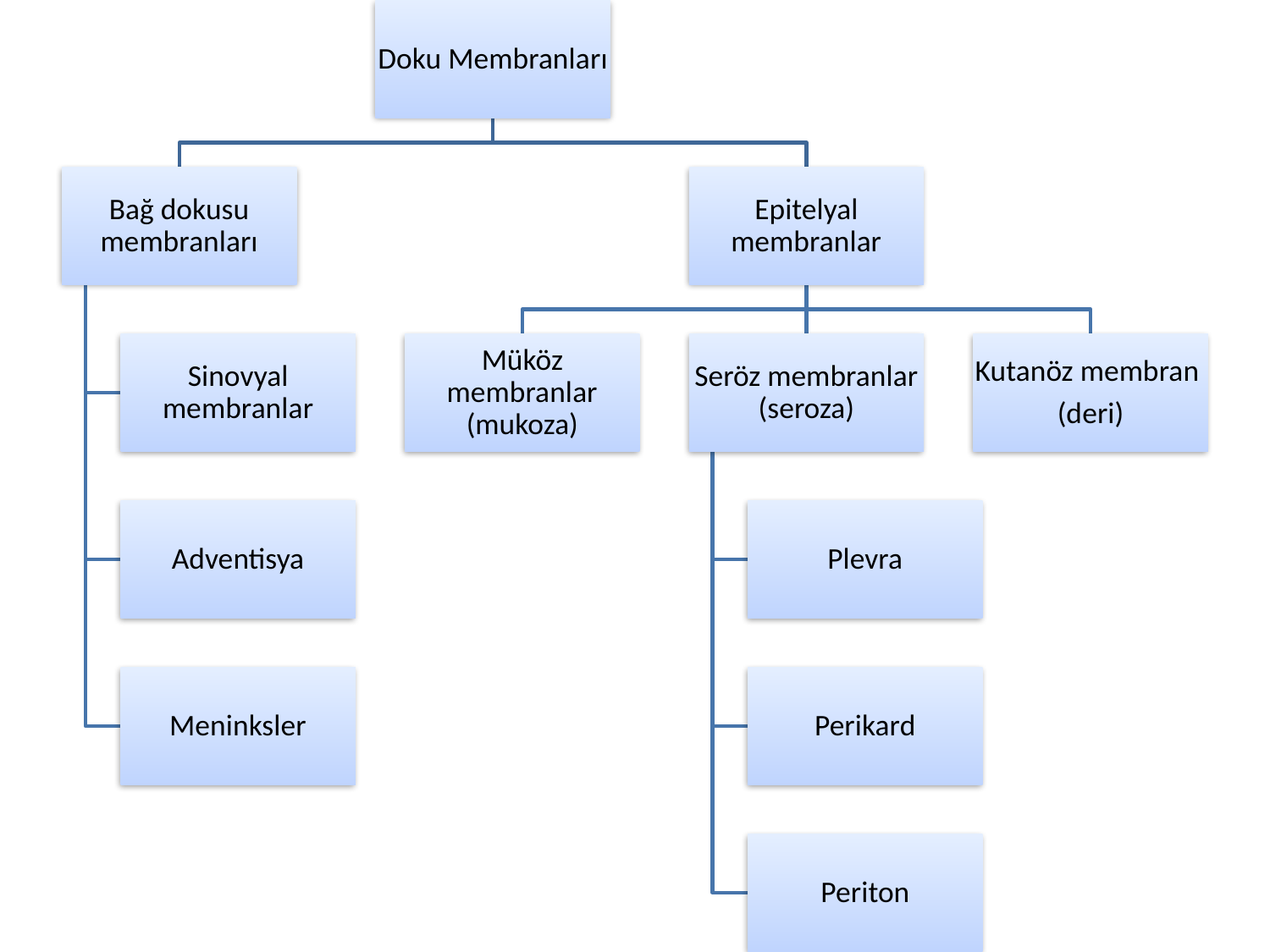

Doku Membranları
Bağ dokusu membranları
Sinovyal membranlar
Adventisya
Meninksler
Epitelyal membranlar
Müköz membranlar (mukoza)
Seröz membranlar (seroza)
Plevra
Perikard
Periton
Kutanöz membran
(deri)